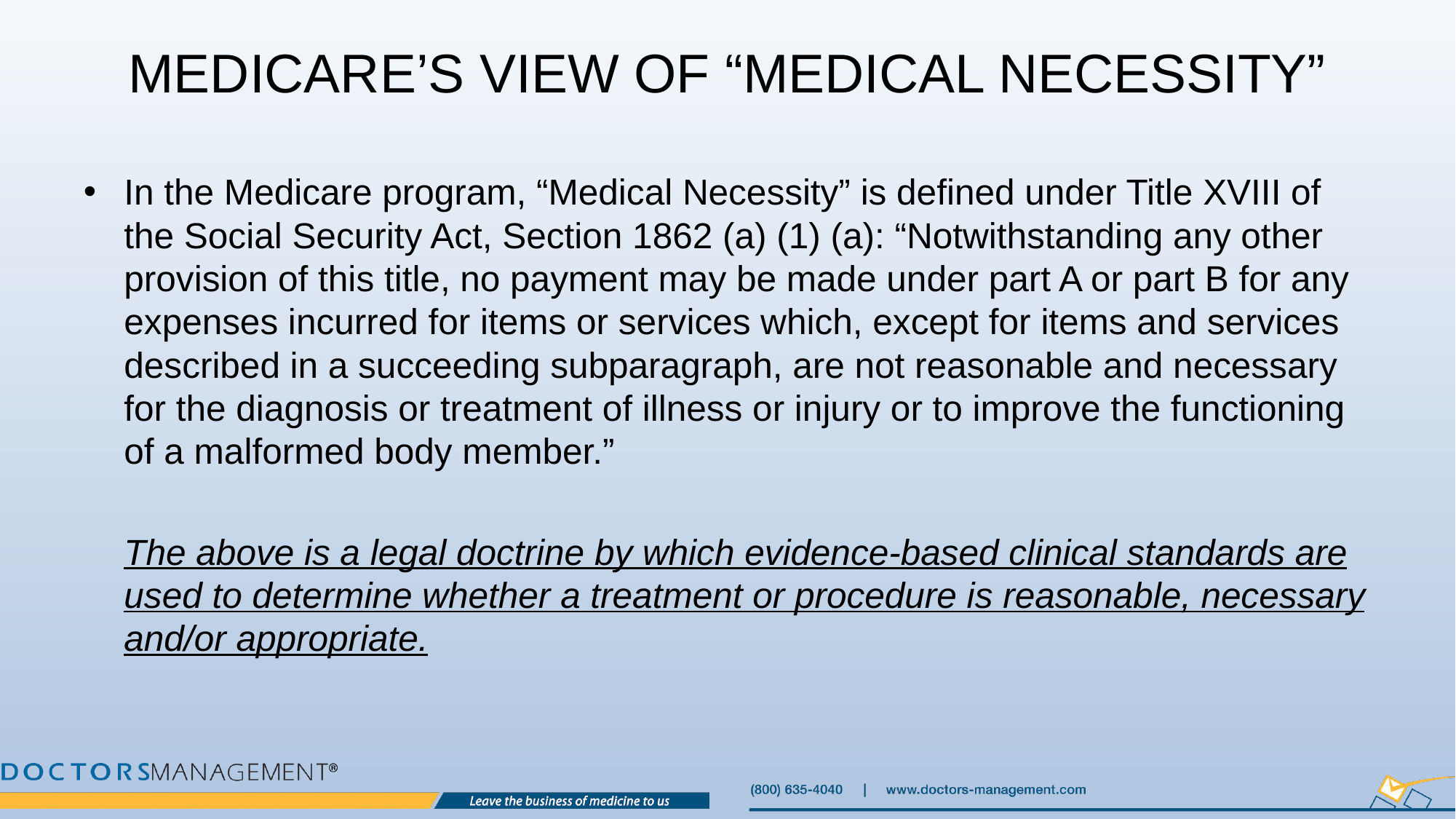

# Medicare’s View of “Medical Necessity”
In the Medicare program, “Medical Necessity” is defined under Title XVIII of the Social Security Act, Section 1862 (a) (1) (a): “Notwithstanding any other provision of this title, no payment may be made under part A or part B for any expenses incurred for items or services which, except for items and services described in a succeeding subparagraph, are not reasonable and necessary for the diagnosis or treatment of illness or injury or to improve the functioning of a malformed body member.”

	The above is a legal doctrine by which evidence-based clinical standards are used to determine whether a treatment or procedure is reasonable, necessary and/or appropriate.